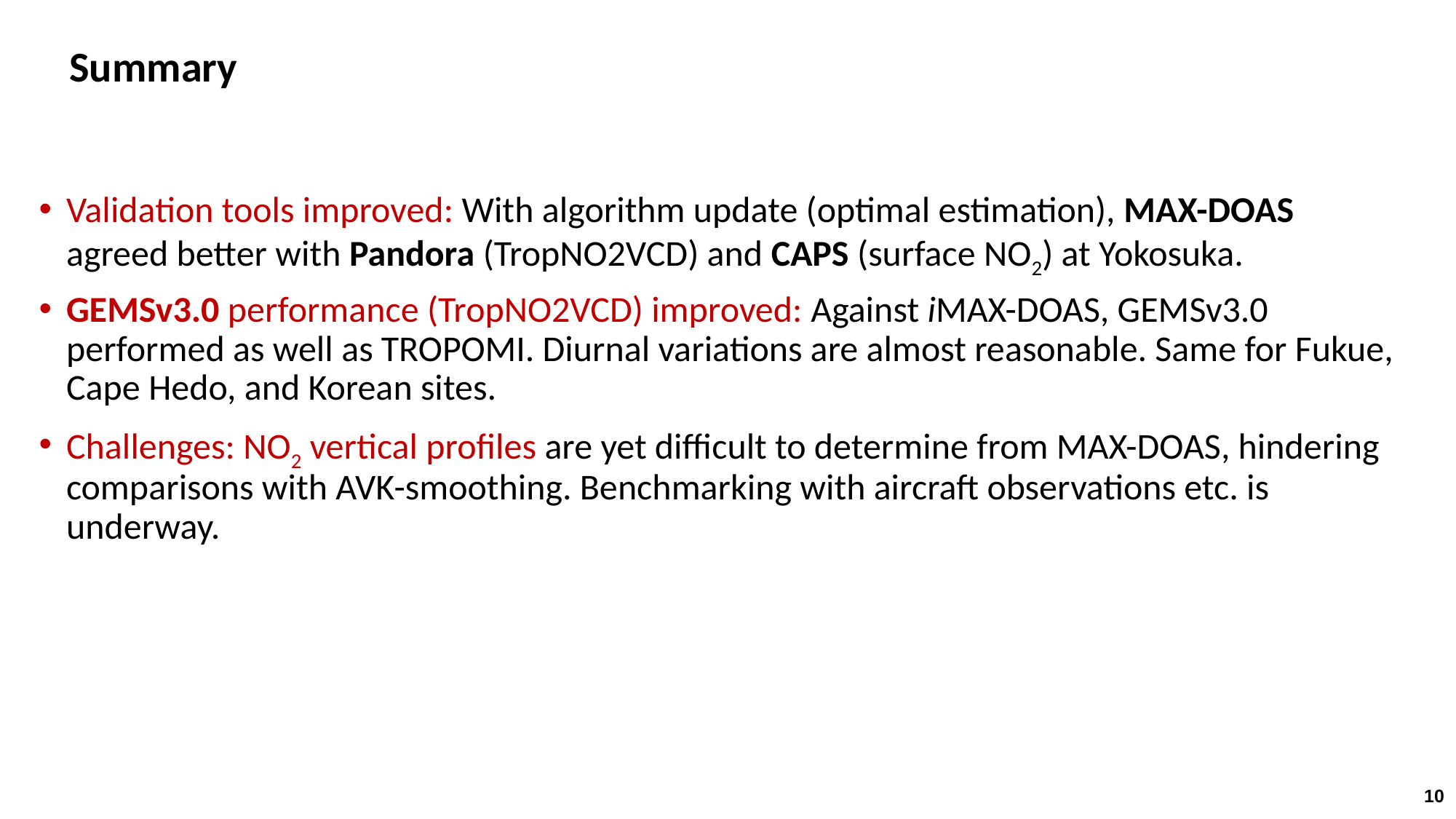

# Summary
Validation tools improved: With algorithm update (optimal estimation), MAX-DOAS agreed better with Pandora (TropNO2VCD) and CAPS (surface NO2) at Yokosuka.
GEMSv3.0 performance (TropNO2VCD) improved: Against iMAX-DOAS, GEMSv3.0 performed as well as TROPOMI. Diurnal variations are almost reasonable. Same for Fukue, Cape Hedo, and Korean sites.
Challenges: NO2 vertical profiles are yet difficult to determine from MAX-DOAS, hindering comparisons with AVK-smoothing. Benchmarking with aircraft observations etc. is underway.
10